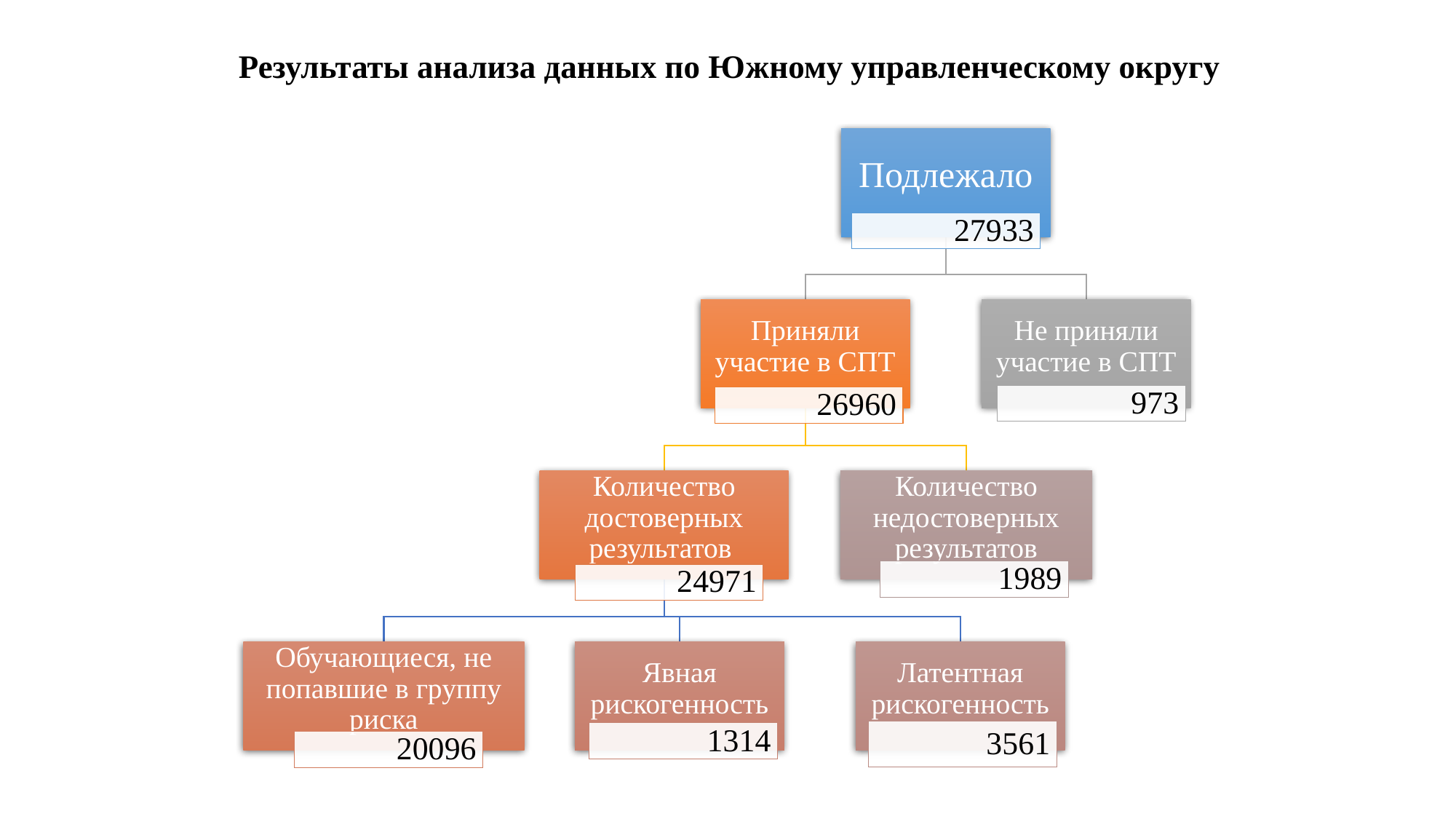

# Результаты анализа данных по Южному управленческому округу
Подлежало
27933
Приняли участие в СПТ
26960
Количество достоверных результатов
24971
Обучающиеся, не попавшие в группу риска
20096
Явная рискогенность
1314
Латентная рискогенность
3561
Количество недостоверных результатов
1989
Не приняли участие в СПТ
973